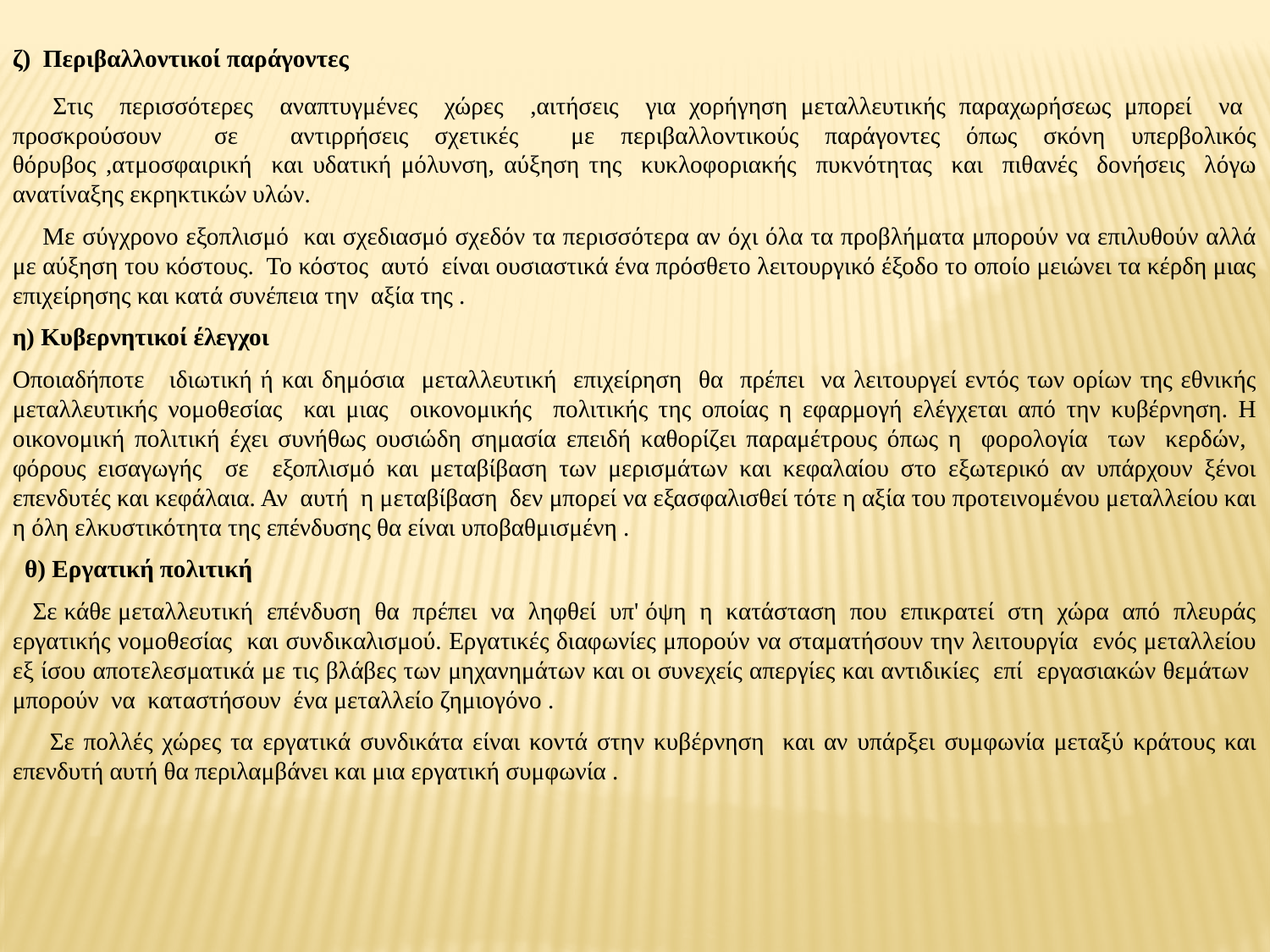

ζ)  Περιβαλλοντικοί παράγοντες
   Στις  περισσότερες  αναπτυγμένες  χώρες  ,αιτήσεις  για χορήγηση μεταλλευτικής παραχωρήσεως μπορεί  να  προσκρούσουν  σε  αντιρρήσεις σχετικές  με περιβαλλοντικούς παράγοντες όπως σκόνη υπερβολικός θόρυβος ,ατμοσφαιρική  και υδατική μόλυνση, αύξηση της  κυκλοφοριακής  πυκνότητας  και  πιθανές  δονήσεις  λόγω ανατίναξης εκρηκτικών υλών.
    Με σύγχρονο εξοπλισμό  και σχεδιασμό σχεδόν τα περισσότερα αν όχι όλα τα προβλήματα μπορούν να επιλυθούν αλλά με αύξηση του κόστους.  Το κόστος  αυτό  είναι ουσιαστικά ένα πρόσθετο λειτουργικό έξοδο το οποίο μειώνει τα κέρδη μιας επιχείρησης και κατά συνέπεια την  αξία της .
η) Κυβερνητικοί έλεγχοι
Οποιαδήποτε   ιδιωτική ή και δημόσια  μεταλλευτική  επιχείρηση  θα  πρέπει  να λειτουργεί εντός των ορίων της εθνικής μεταλλευτικής νομοθεσίας  και μιας  οικονομικής  πολιτικής της οποίας η εφαρμογή ελέγχεται από την κυβέρνηση. Η οικονομική πολιτική έχει συνήθως ουσιώδη σημασία επειδή καθορίζει παραμέτρους όπως η  φορολογία  των  κερδών,  φόρους εισαγωγής  σε  εξοπλισμό και μεταβίβαση των μερισμάτων και κεφαλαίου στο εξωτερικό αν υπάρχουν ξένοι επενδυτές και κεφάλαια. Αν  αυτή  η μεταβίβαση  δεν μπορεί να εξασφαλισθεί τότε η αξία του προτεινομένου μεταλλείου και η όλη ελκυστικότητα της επένδυσης θα είναι υποβαθμισμένη .
  θ) Εργατική πολιτική
   Σε κάθε μεταλλευτική  επένδυση  θα  πρέπει  να  ληφθεί  υπ' όψη  η  κατάσταση  που  επικρατεί  στη  χώρα  από  πλευράς εργατικής νομοθεσίας  και συνδικαλισμού. Εργατικές διαφωνίες μπορούν να σταματήσουν την λειτουργία  ενός μεταλλείου εξ ίσου αποτελεσματικά με τις βλάβες των μηχανημάτων και οι συνεχείς απεργίες και αντιδικίες  επί  εργασιακών θεμάτων  μπορούν  να  καταστήσουν  ένα μεταλλείο ζημιογόνο .
    Σε πολλές χώρες τα εργατικά συνδικάτα είναι κοντά στην κυβέρνηση  και αν υπάρξει συμφωνία μεταξύ κράτους και επενδυτή αυτή θα περιλαμβάνει και μια εργατική συμφωνία .